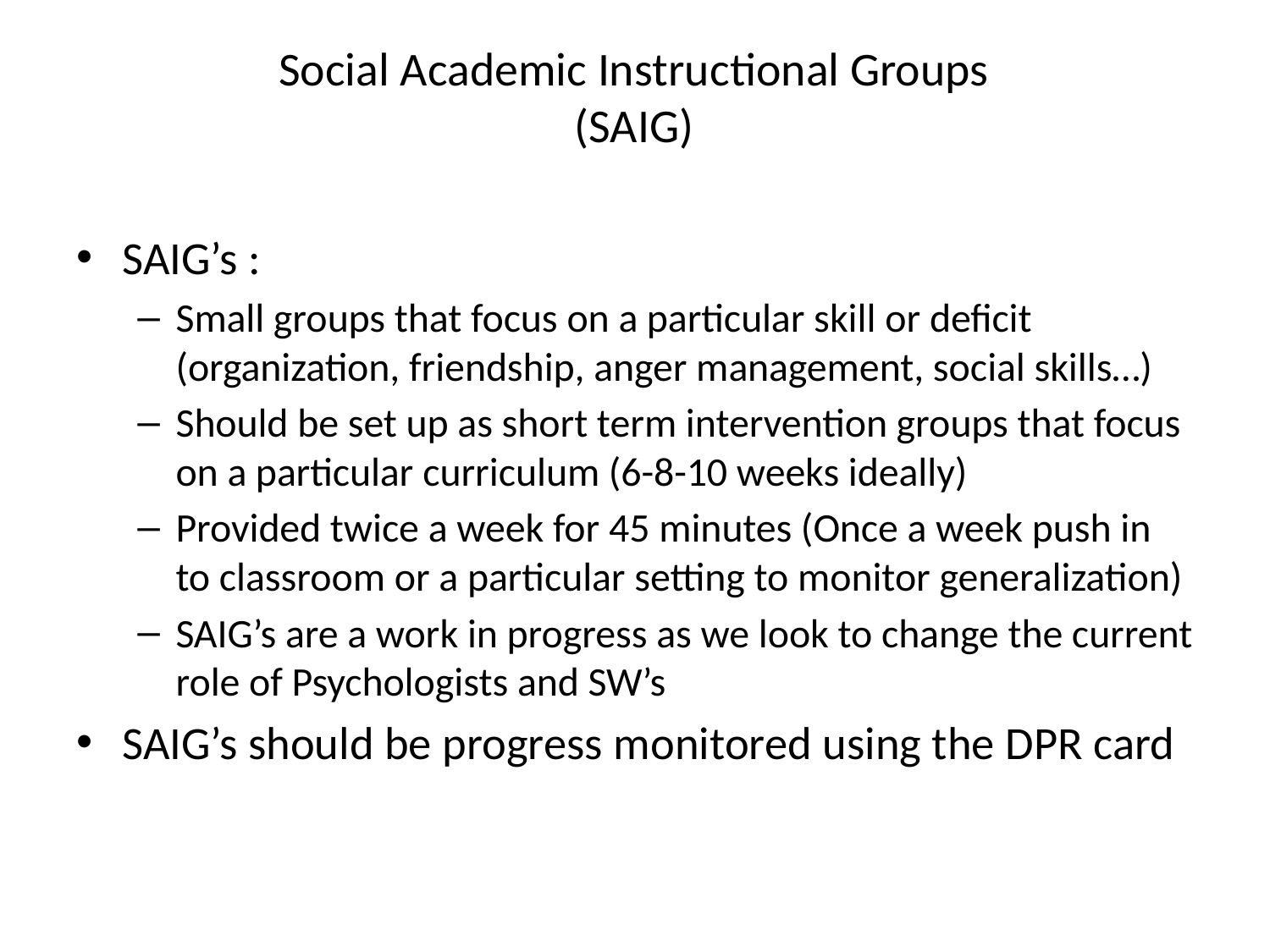

# Social Academic Instructional Groups (SAIG)
SAIG’s :
Small groups that focus on a particular skill or deficit (organization, friendship, anger management, social skills…)
Should be set up as short term intervention groups that focus on a particular curriculum (6-8-10 weeks ideally)
Provided twice a week for 45 minutes (Once a week push in to classroom or a particular setting to monitor generalization)
SAIG’s are a work in progress as we look to change the current role of Psychologists and SW’s
SAIG’s should be progress monitored using the DPR card